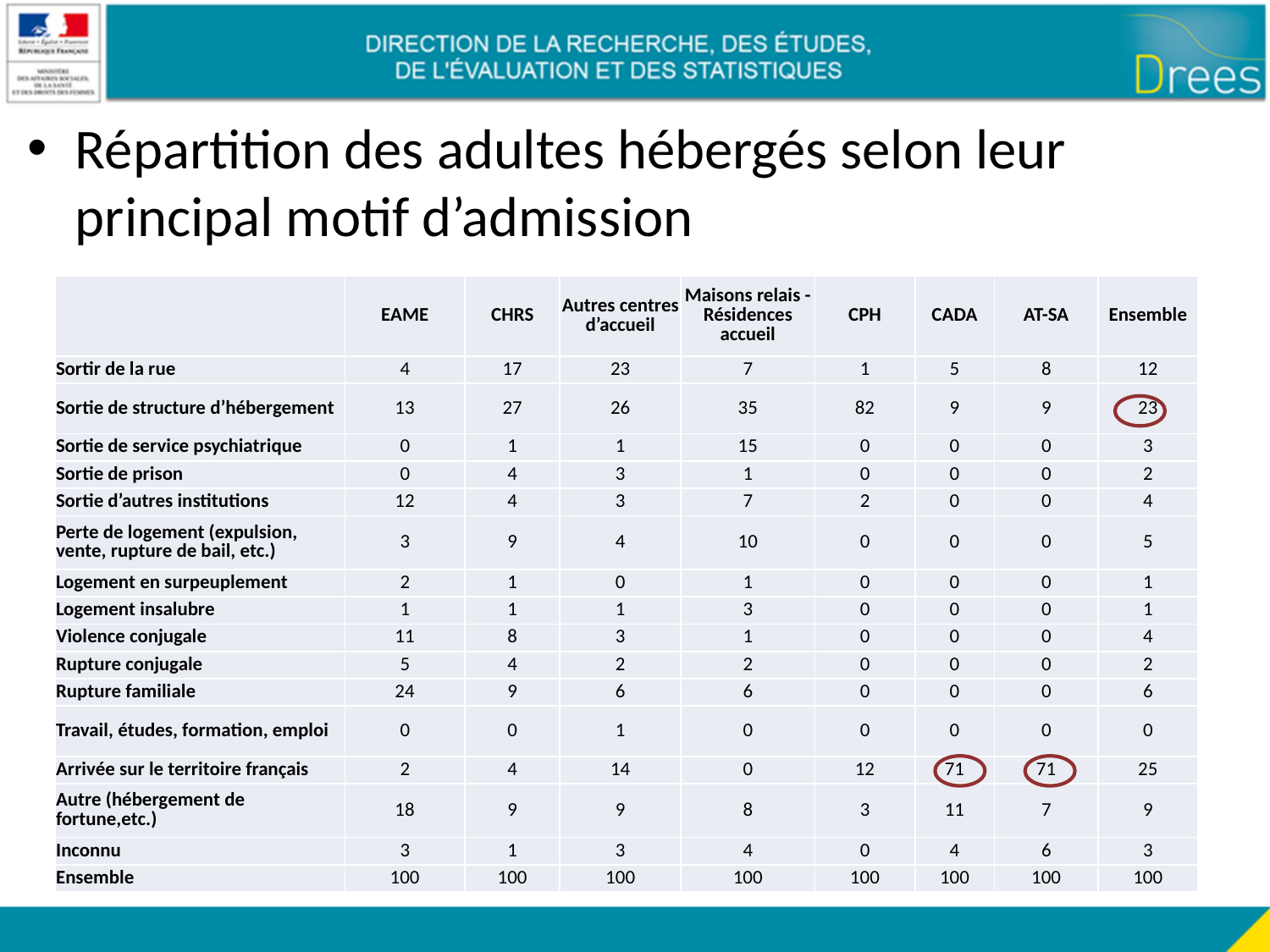

Répartition des adultes hébergés selon leur principal motif d’admission
|  | EAME | CHRS | Autres centres d’accueil | Maisons relais - Résidences accueil | CPH | CADA | AT-SA | Ensemble |
| --- | --- | --- | --- | --- | --- | --- | --- | --- |
| Sortir de la rue | 4 | 17 | 23 | 7 | 1 | 5 | 8 | 12 |
| Sortie de structure d’hébergement | 13 | 27 | 26 | 35 | 82 | 9 | 9 | 23 |
| Sortie de service psychiatrique | 0 | 1 | 1 | 15 | 0 | 0 | 0 | 3 |
| Sortie de prison | 0 | 4 | 3 | 1 | 0 | 0 | 0 | 2 |
| Sortie d’autres institutions | 12 | 4 | 3 | 7 | 2 | 0 | 0 | 4 |
| Perte de logement (expulsion, vente, rupture de bail, etc.) | 3 | 9 | 4 | 10 | 0 | 0 | 0 | 5 |
| Logement en surpeuplement | 2 | 1 | 0 | 1 | 0 | 0 | 0 | 1 |
| Logement insalubre | 1 | 1 | 1 | 3 | 0 | 0 | 0 | 1 |
| Violence conjugale | 11 | 8 | 3 | 1 | 0 | 0 | 0 | 4 |
| Rupture conjugale | 5 | 4 | 2 | 2 | 0 | 0 | 0 | 2 |
| Rupture familiale | 24 | 9 | 6 | 6 | 0 | 0 | 0 | 6 |
| Travail, études, formation, emploi | 0 | 0 | 1 | 0 | 0 | 0 | 0 | 0 |
| Arrivée sur le territoire français | 2 | 4 | 14 | 0 | 12 | 71 | 71 | 25 |
| Autre (hébergement de fortune,etc.) | 18 | 9 | 9 | 8 | 3 | 11 | 7 | 9 |
| Inconnu | 3 | 1 | 3 | 4 | 0 | 4 | 6 | 3 |
| Ensemble | 100 | 100 | 100 | 100 | 100 | 100 | 100 | 100 |